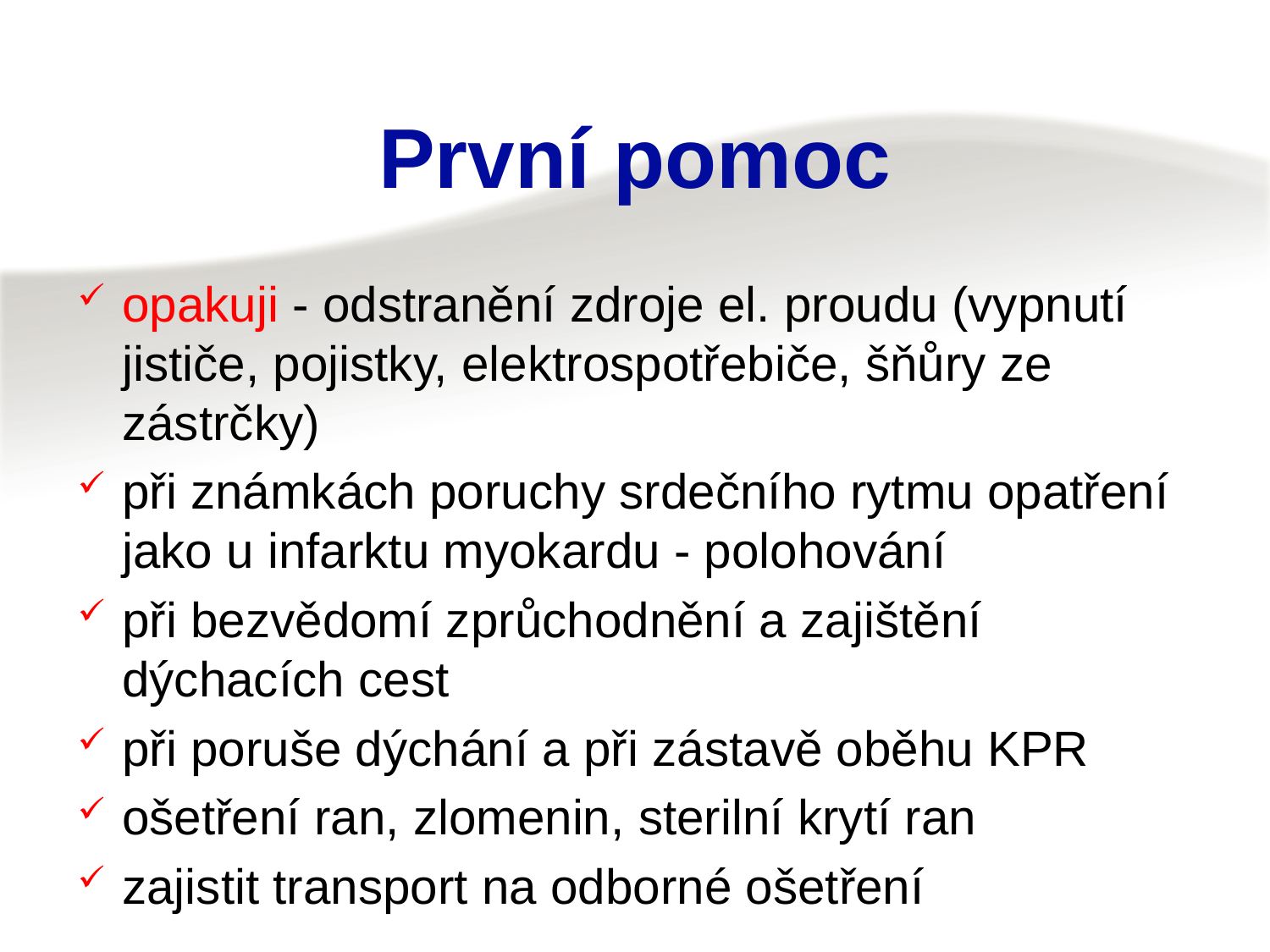

# První pomoc
opakuji - odstranění zdroje el. proudu (vypnutí jističe, pojistky, elektrospotřebiče, šňůry ze zástrčky)
při známkách poruchy srdečního rytmu opatření jako u infarktu myokardu - polohování
při bezvědomí zprůchodnění a zajištění dýchacích cest
při poruše dýchání a při zástavě oběhu KPR
ošetření ran, zlomenin, sterilní krytí ran
zajistit transport na odborné ošetření